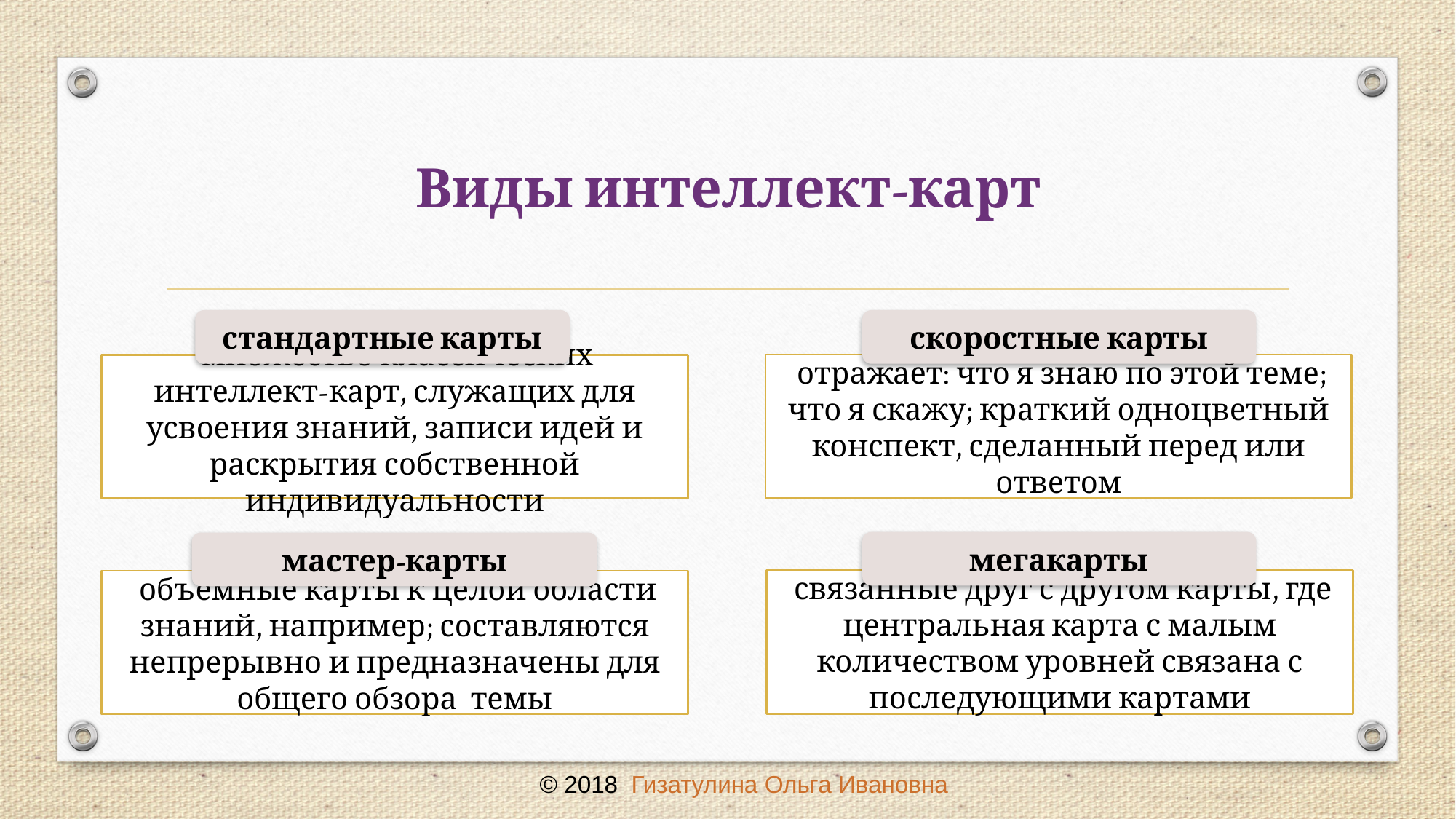

# Виды интеллект-карт
стандартные карты
 множество классических интеллект-карт, служащих для усвоения знаний, записи идей и раскрытия собственной индивидуальности
скоростные карты
 отражает: что я знаю по этой теме; что я скажу; краткий одноцветный конспект, сделанный перед или ответом
мегакарты
 связанные друг с другом карты, где центральная карта с малым количеством уровней связана с последующими картами
мастер-карты

 объемные карты к целой области знаний, например; составляются непрерывно и предназначены для общего обзора  темы

© 2018  Гизатулина Ольга Ивановна